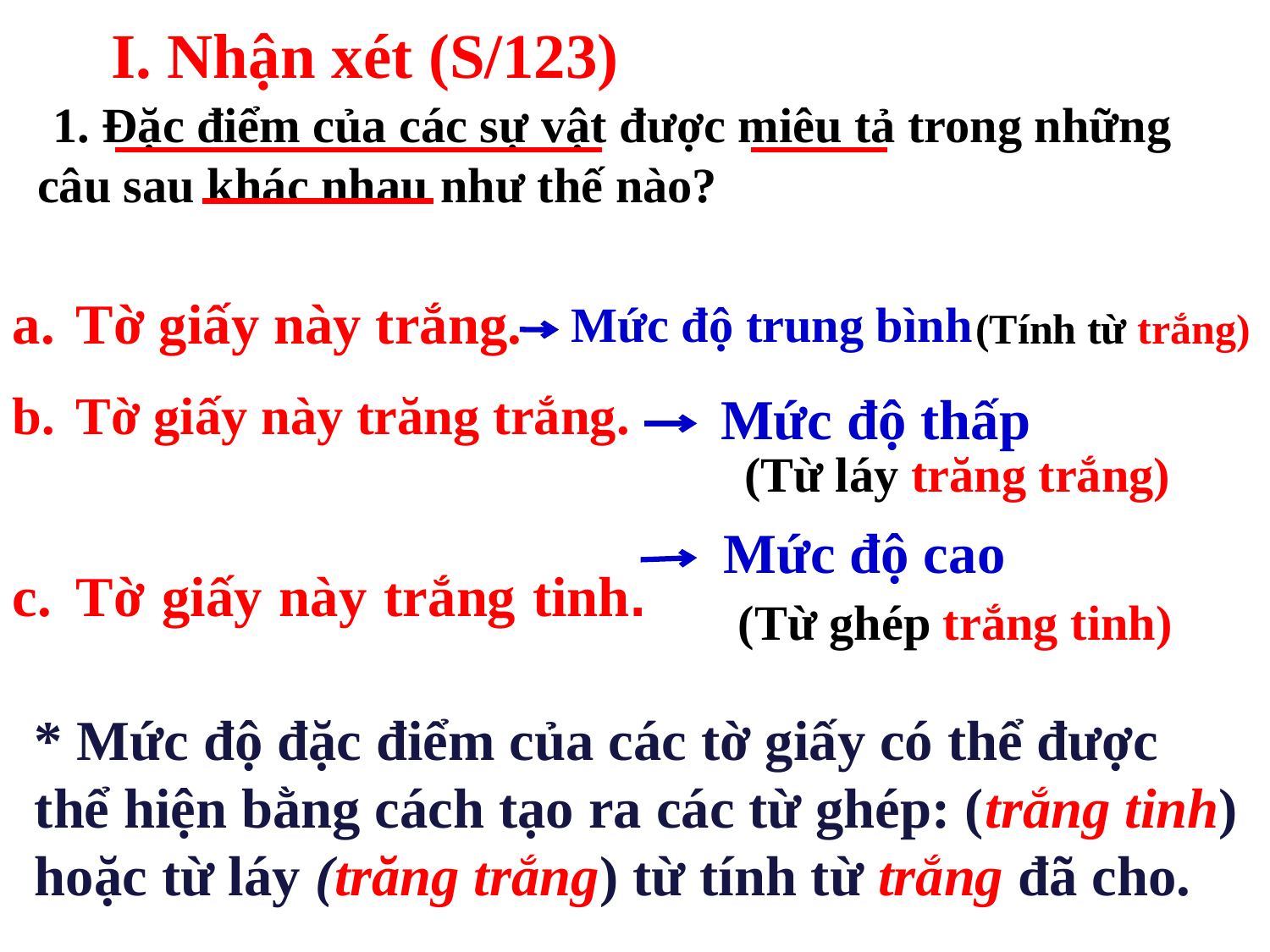

I. Nhận xét (S/123)
 1. Đặc điểm của các sự vật được miêu tả trong những câu sau khác nhau như thế nào?
Tờ giấy này trắng.
Tờ giấy này trăng trắng.

Tờ giấy này trắng tinh.
Mức độ trung bình
(Tính từ trắng)
Mức độ thấp
(Từ láy trăng trắng)
Mức độ cao
(Từ ghép trắng tinh)
* Mức độ đặc điểm của các tờ giấy có thể được thể hiện bằng cách tạo ra các từ ghép: (trắng tinh) hoặc từ láy (trăng trắng) từ tính từ trắng đã cho.